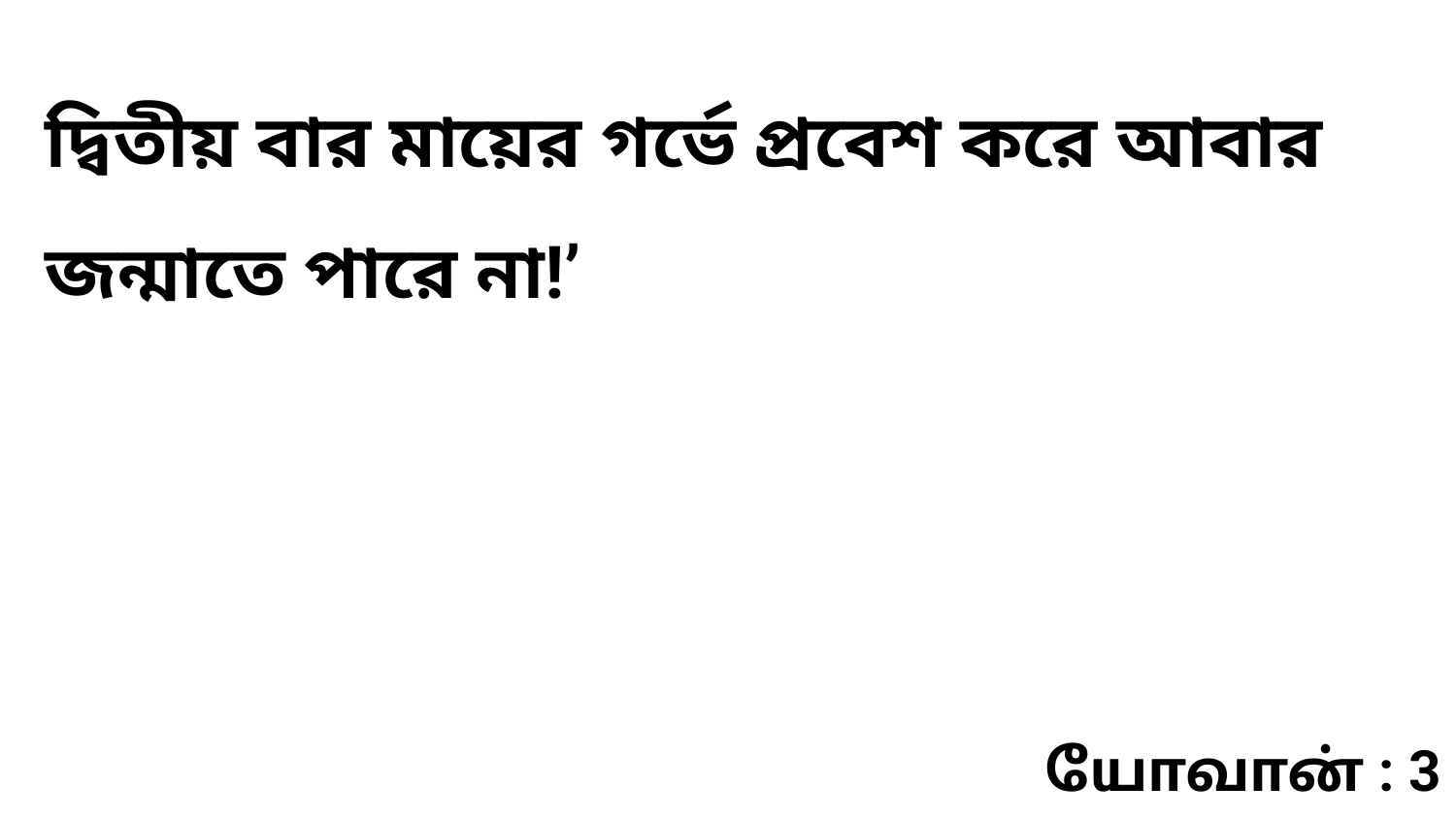

দ্বিতীয় বার মায়ের গর্ভে প্রবেশ করে আবার জন্মাতে পারে না!’
யோவான் : 3